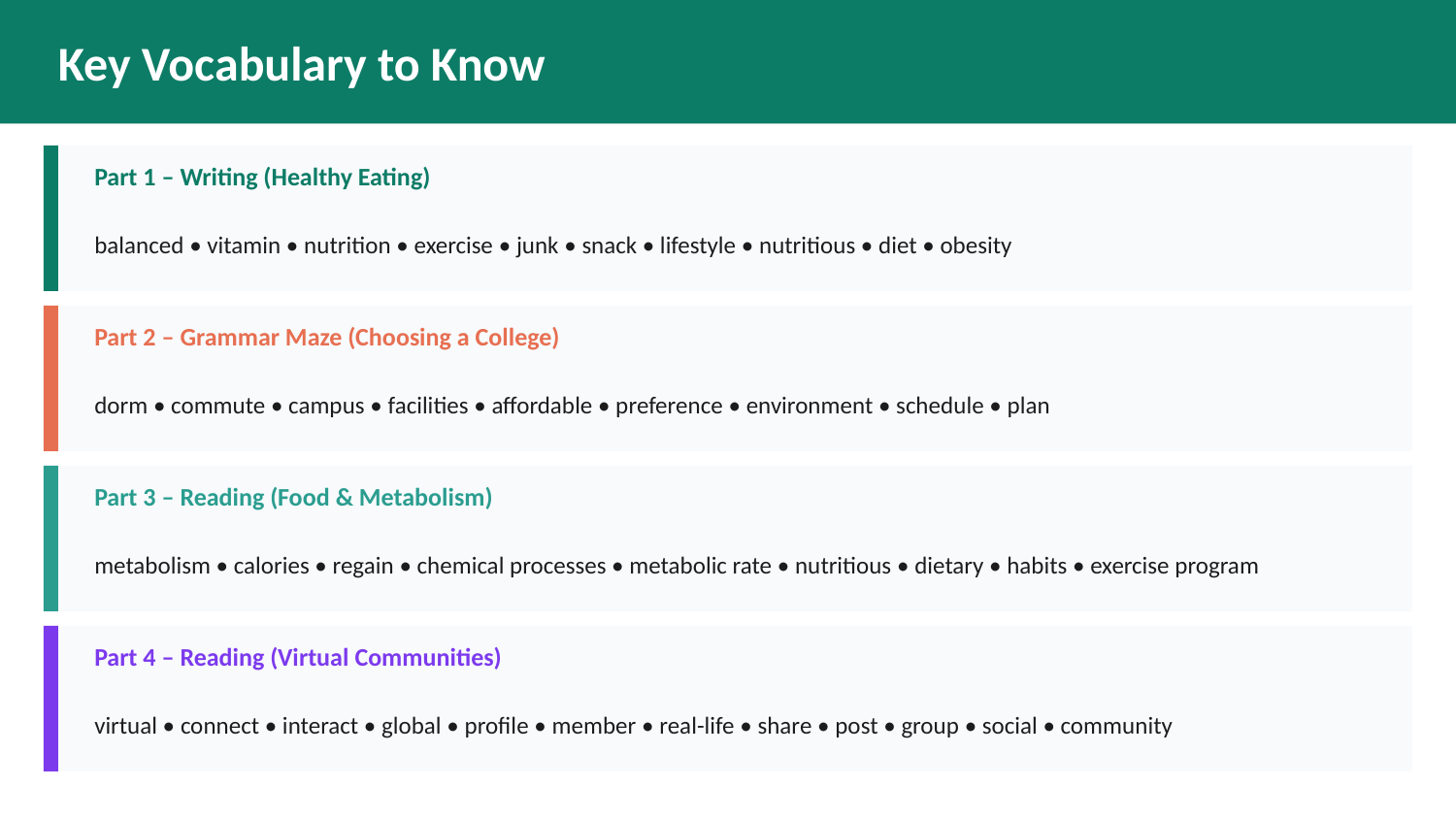

Key Vocabulary to Know

Part 1 – Writing (Healthy Eating)
balanced • vitamin • nutrition • exercise • junk • snack • lifestyle • nutritious • diet • obesity

Part 2 – Grammar Maze (Choosing a College)
dorm • commute • campus • facilities • affordable • preference • environment • schedule • plan

Part 3 – Reading (Food & Metabolism)
metabolism • calories • regain • chemical processes • metabolic rate • nutritious • dietary • habits • exercise program

Part 4 – Reading (Virtual Communities)
virtual • connect • interact • global • profile • member • real-life • share • post • group • social • community